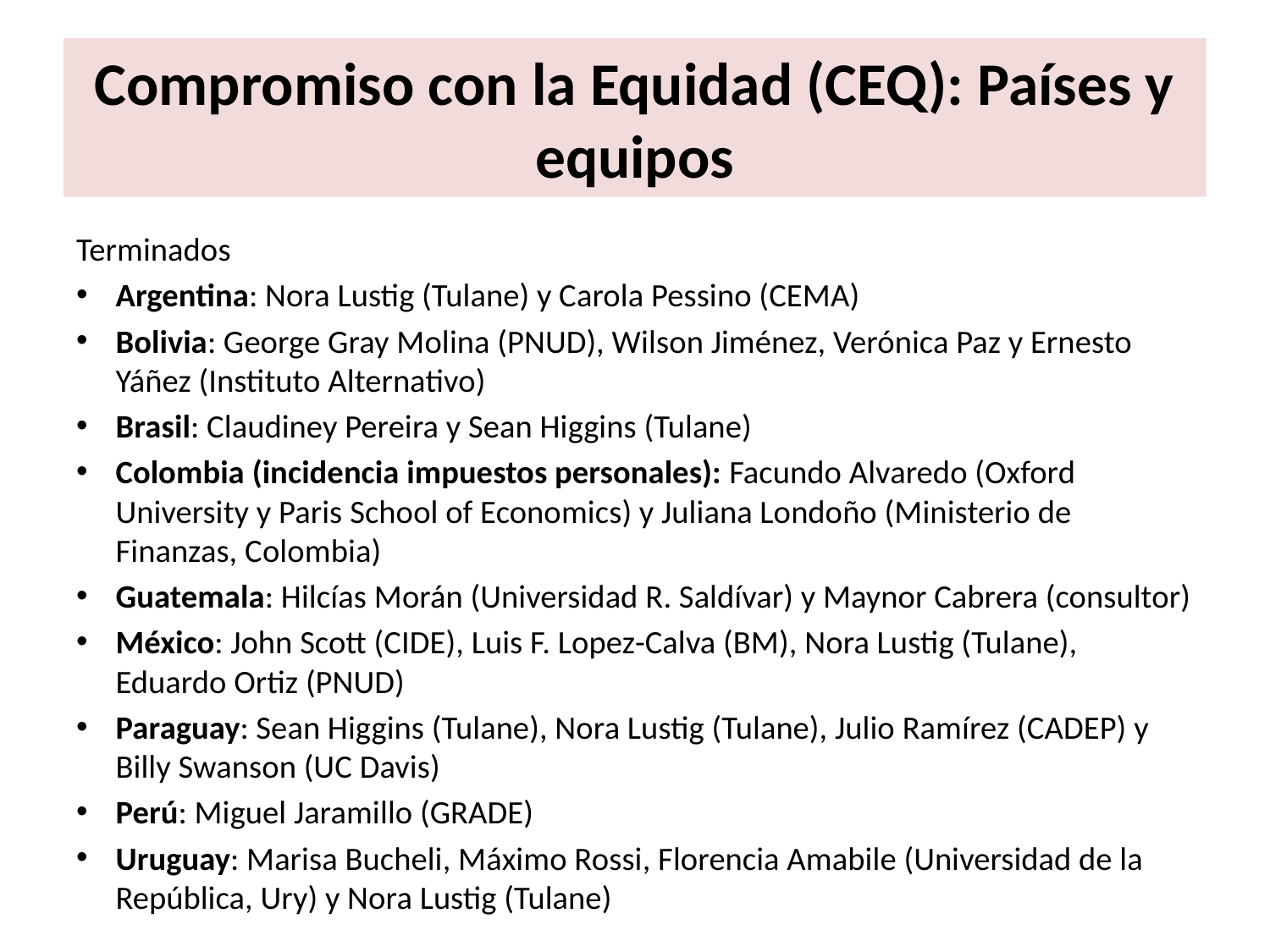

# Compromiso con la Equidad (CEQ): Países y equipos
Terminados
Argentina: Nora Lustig (Tulane) y Carola Pessino (CEMA)
Bolivia: George Gray Molina (PNUD), Wilson Jiménez, Verónica Paz y Ernesto Yáñez (Instituto Alternativo)
Brasil: Claudiney Pereira y Sean Higgins (Tulane)
Colombia (incidencia impuestos personales): Facundo Alvaredo (Oxford University y Paris School of Economics) y Juliana Londoño (Ministerio de Finanzas, Colombia)
Guatemala: Hilcías Morán (Universidad R. Saldívar) y Maynor Cabrera (consultor)
México: John Scott (CIDE), Luis F. Lopez-Calva (BM), Nora Lustig (Tulane), Eduardo Ortiz (PNUD)
Paraguay: Sean Higgins (Tulane), Nora Lustig (Tulane), Julio Ramírez (CADEP) y Billy Swanson (UC Davis)
Perú: Miguel Jaramillo (GRADE)
Uruguay: Marisa Bucheli, Máximo Rossi, Florencia Amabile (Universidad de la República, Ury) y Nora Lustig (Tulane)